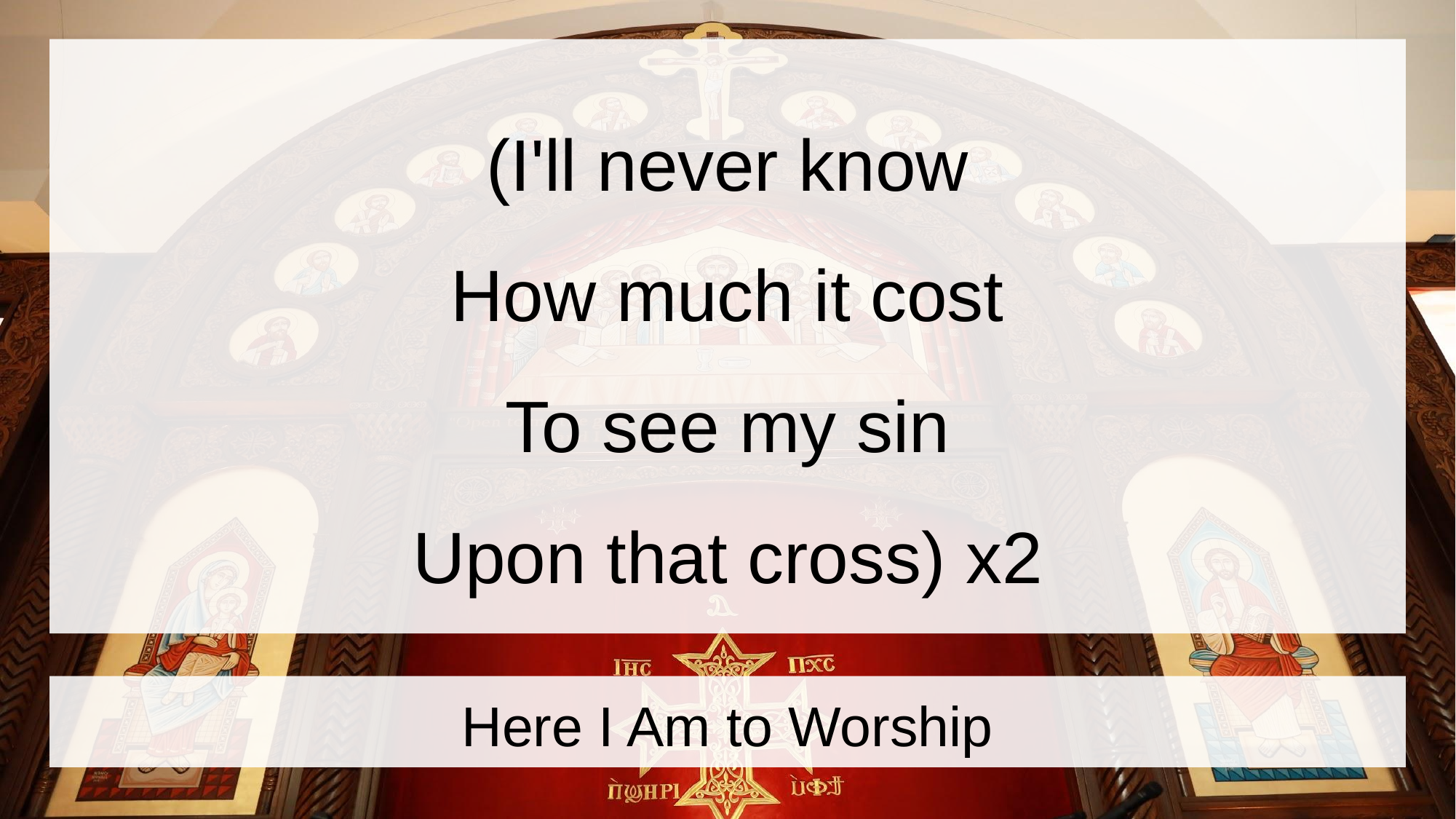

(I'll never know
How much it cost
To see my sin
Upon that cross) x2
# Here I Am to Worship